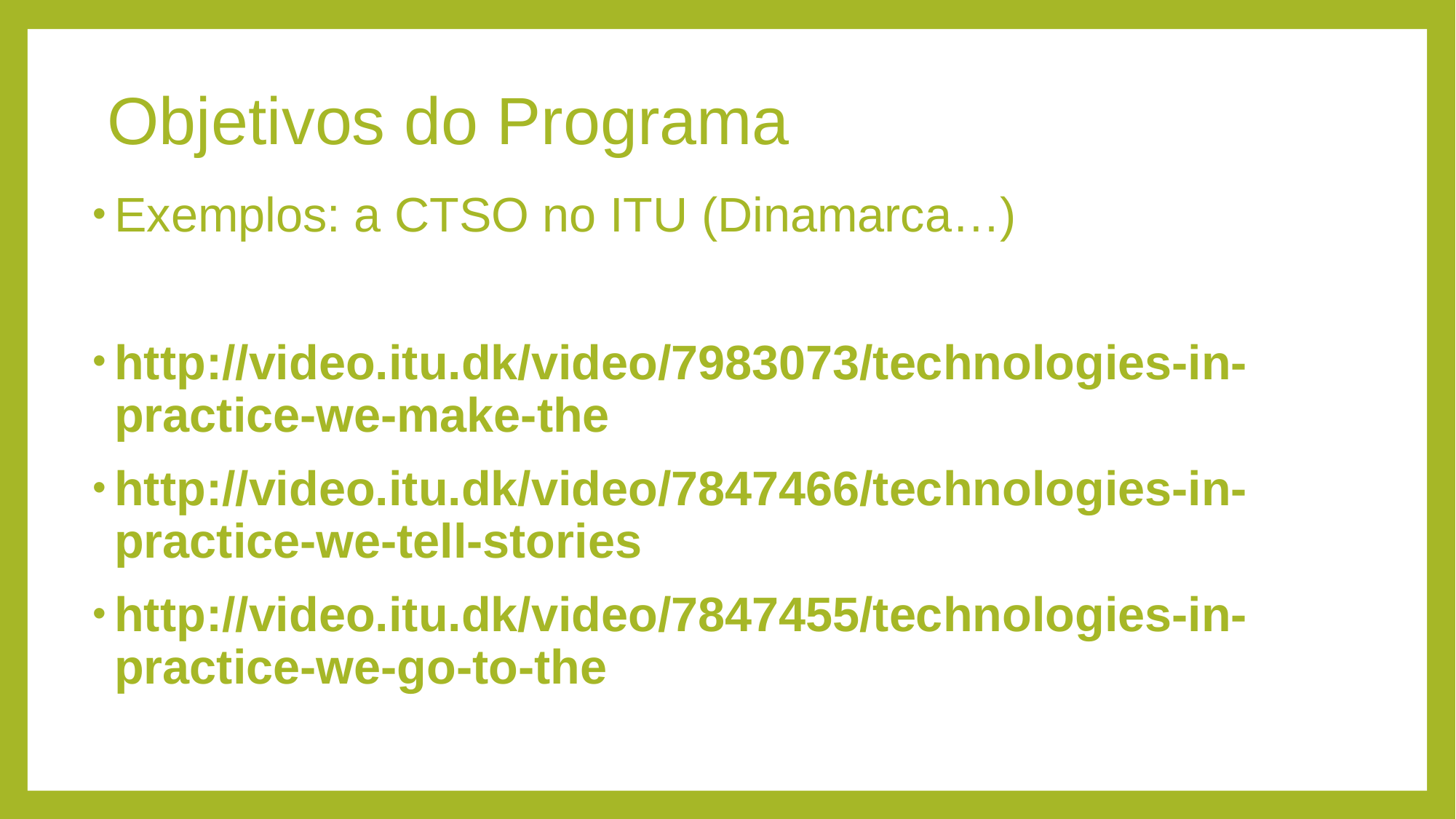

# Objetivos do Programa
Exemplos: a CTSO no ITU (Dinamarca…)

http://video.itu.dk/video/7983073/technologies-in-practice-we-make-the
http://video.itu.dk/video/7847466/technologies-in-practice-we-tell-stories
http://video.itu.dk/video/7847455/technologies-in-practice-we-go-to-the